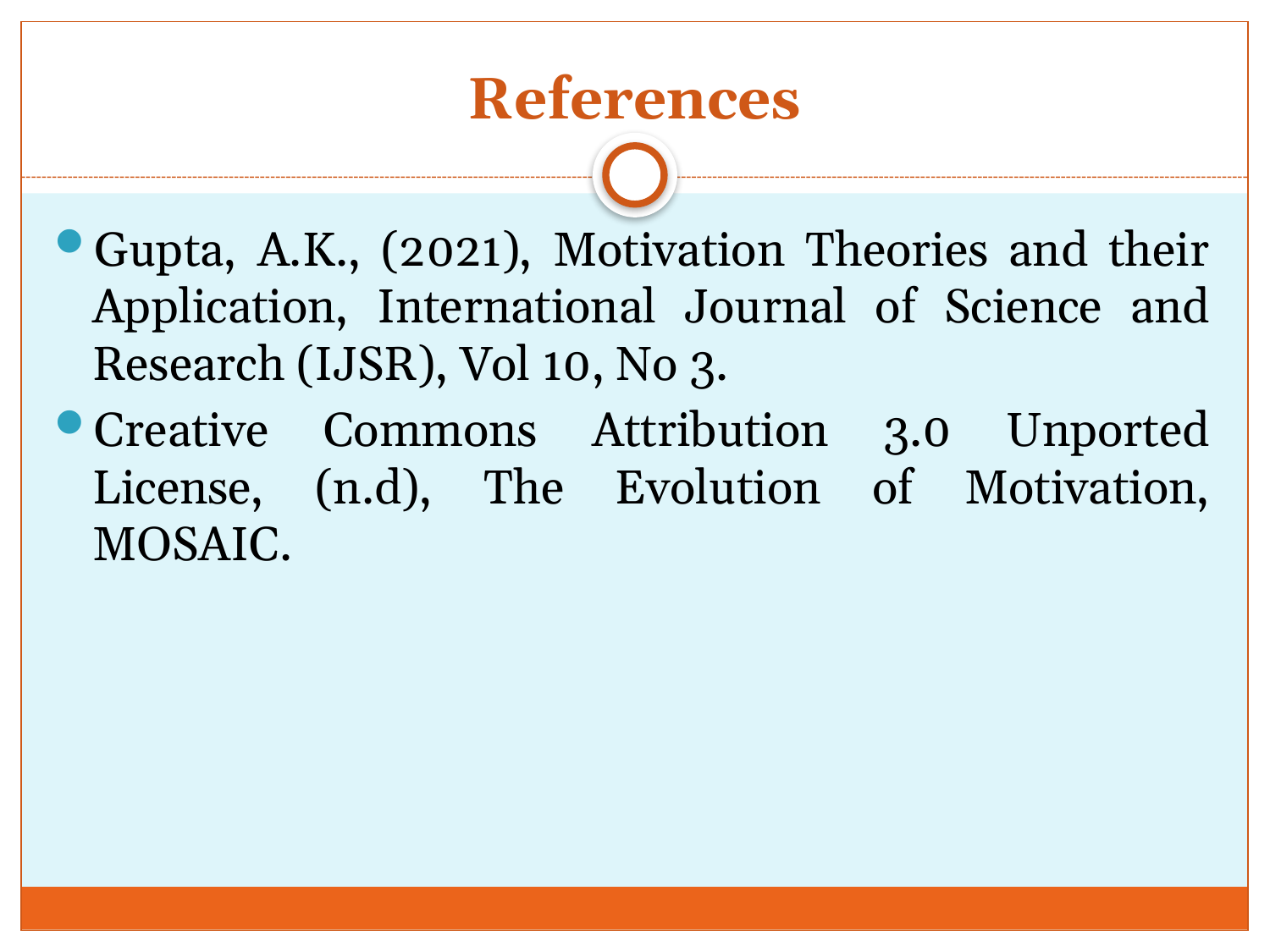

# References
Gupta, A.K., (2021), Motivation Theories and their Application, International Journal of Science and Research (IJSR), Vol 10, No 3.
Creative Commons Attribution 3.0 Unported License, (n.d), The Evolution of Motivation, MOSAIC.